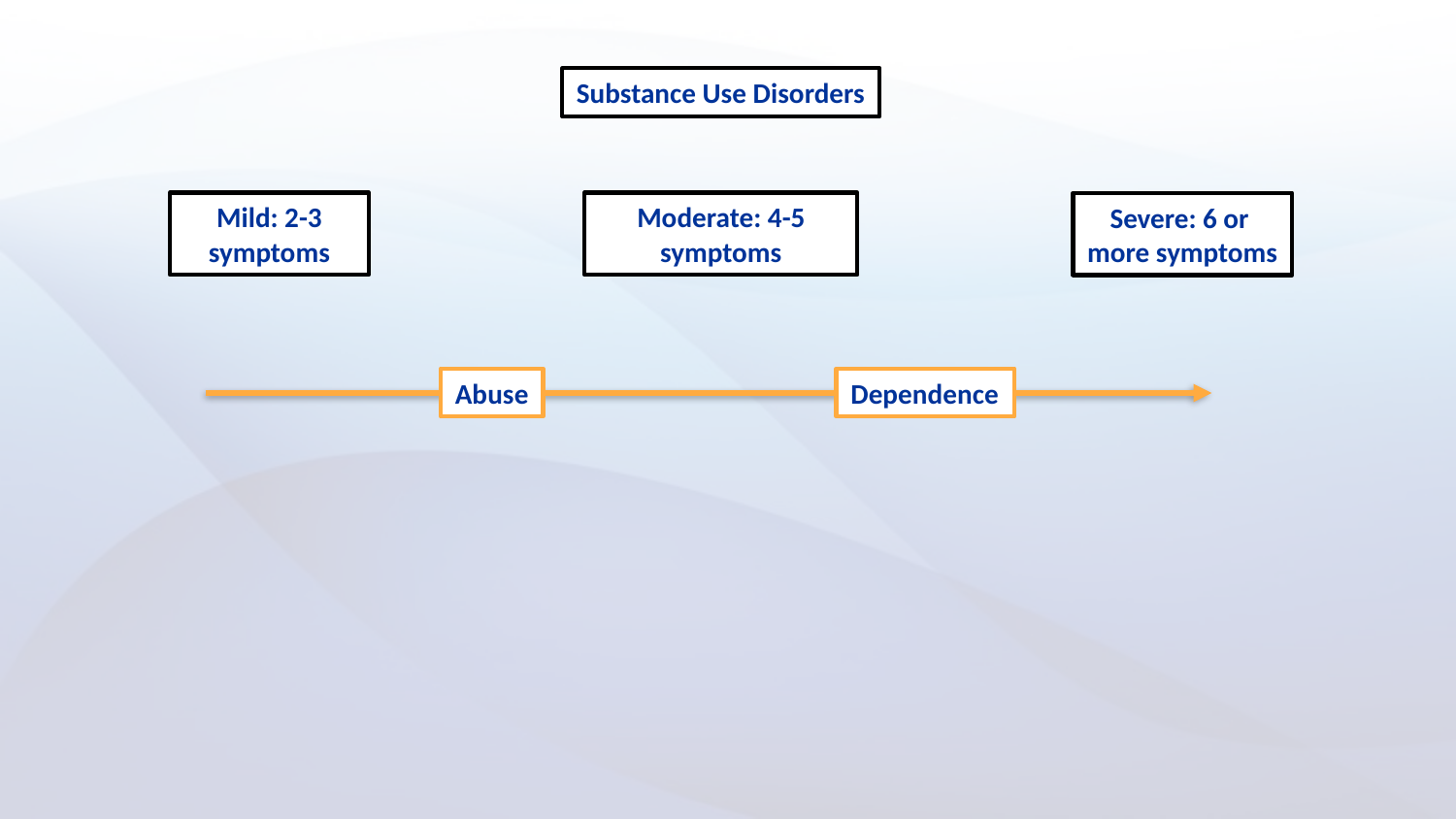

Substance Use Disorders
Mild: 2-3 symptoms
Moderate: 4-5 symptoms
Severe: 6 or
more symptoms
Abuse
Dependence